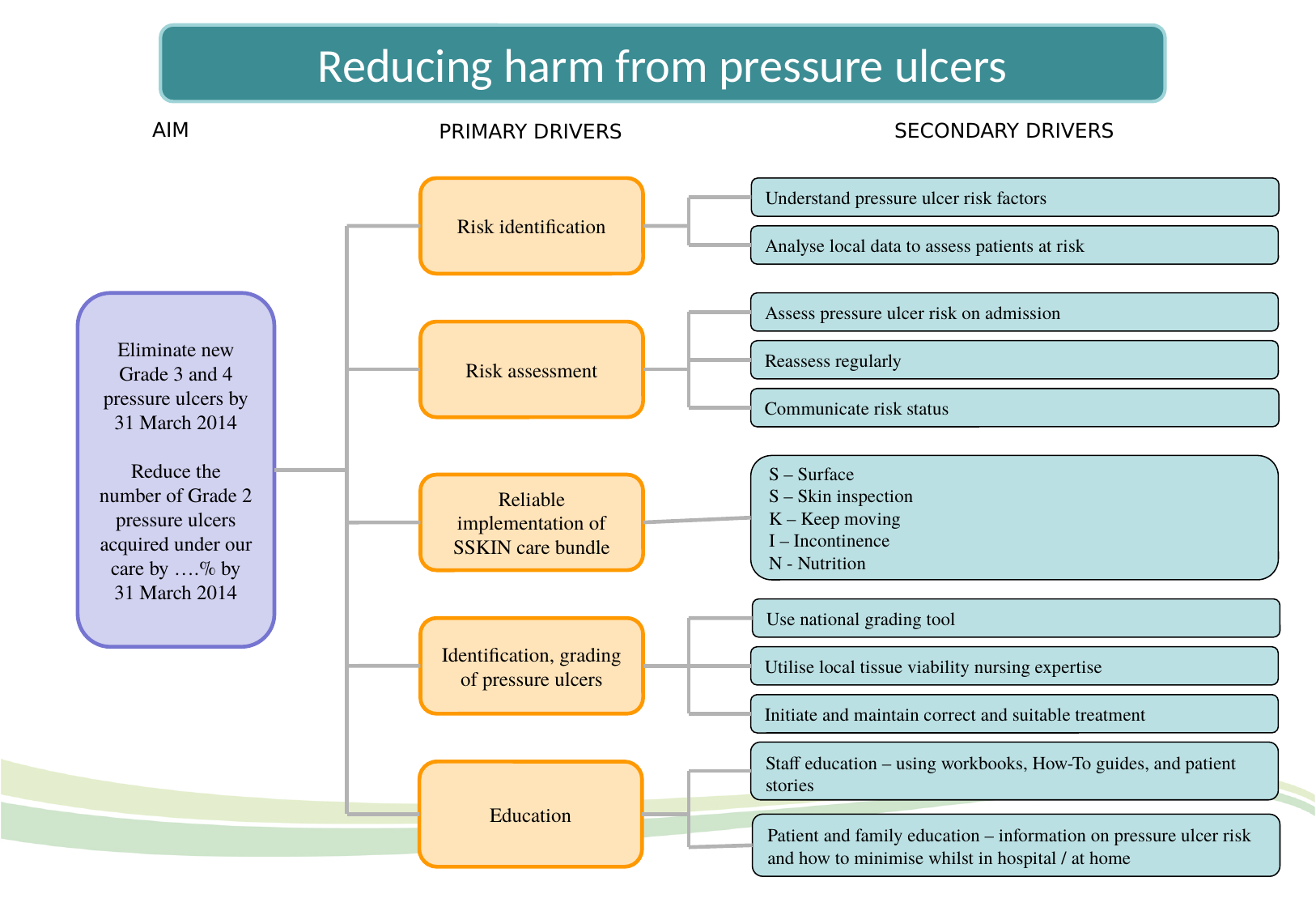

Reducing harm from pressure ulcers
AIM
SECONDARY DRIVERS
PRIMARY DRIVERS
Risk identification
Understand pressure ulcer risk factors
Analyse local data to assess patients at risk
Eliminate new Grade 3 and 4 pressure ulcers by 31 March 2014

Reduce the number of Grade 2 pressure ulcers acquired under our care by ….% by 31 March 2014
Assess pressure ulcer risk on admission
Risk assessment
Reassess regularly
Communicate risk status
S – Surface
S – Skin inspection
K – Keep moving
I – Incontinence
N - Nutrition
Reliable implementation of SSKIN care bundle
Use national grading tool
Identification, grading of pressure ulcers
Utilise local tissue viability nursing expertise
Initiate and maintain correct and suitable treatment
Staff education – using workbooks, How-To guides, and patient stories
Education
Patient and family education – information on pressure ulcer risk and how to minimise whilst in hospital / at home